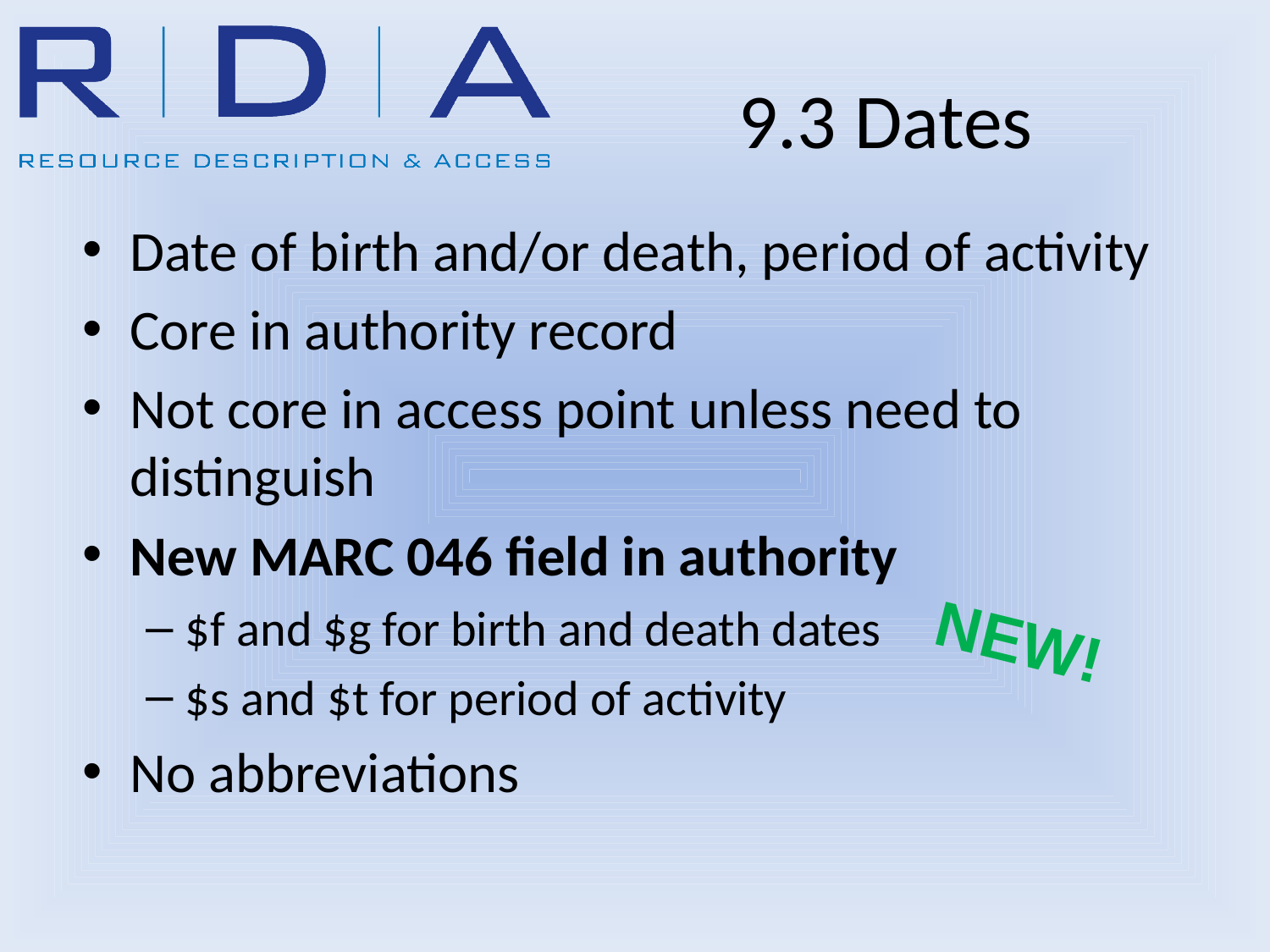

# 9.3 Dates
Date of birth and/or death, period of activity
Core in authority record
Not core in access point unless need to distinguish
New MARC 046 field in authority
$f and $g for birth and death dates
$s and $t for period of activity
No abbreviations

NEW!